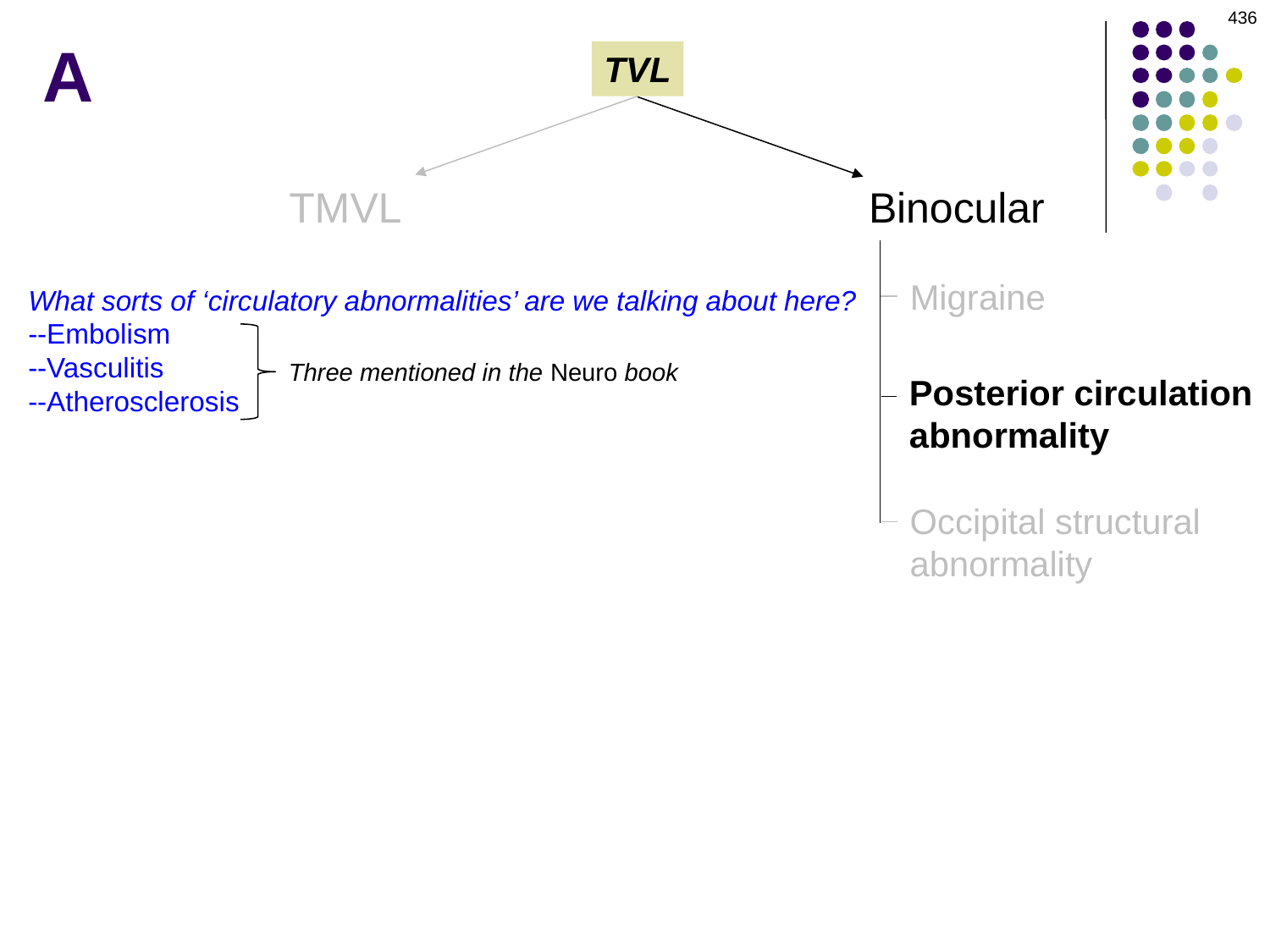

436
A
TVL
Binocular
TMVL
Migraine
What sorts of ‘circulatory abnormalities’ are we talking about here?
--Embolism
--Vasculitis
--Atherosclerosis

Three mentioned in the Neuro book
Posterior circulation abnormality
Occipital structural abnormality